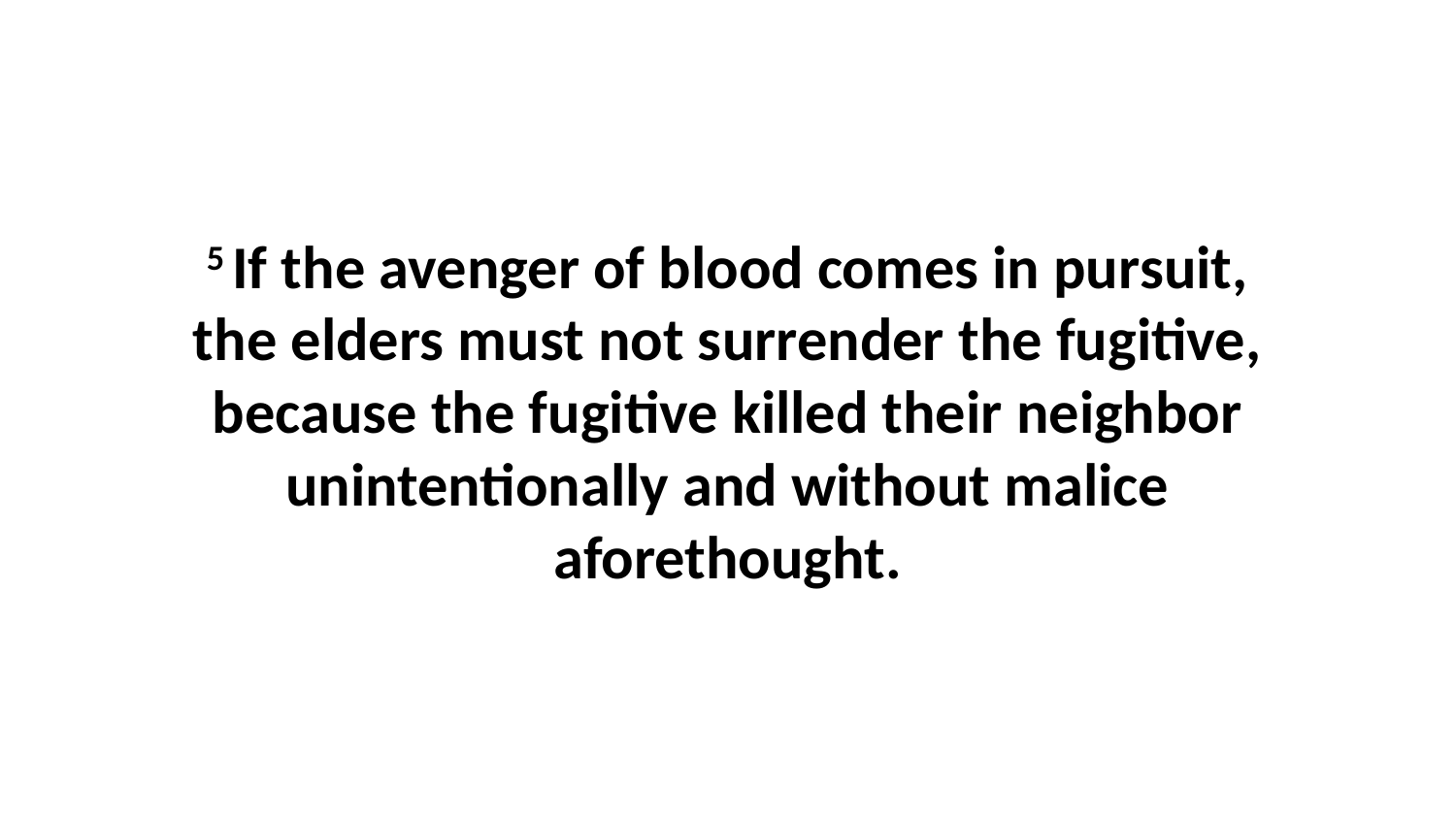

5 If the avenger of blood comes in pursuit, the elders must not surrender the fugitive, because the fugitive killed their neighbor unintentionally and without malice aforethought.